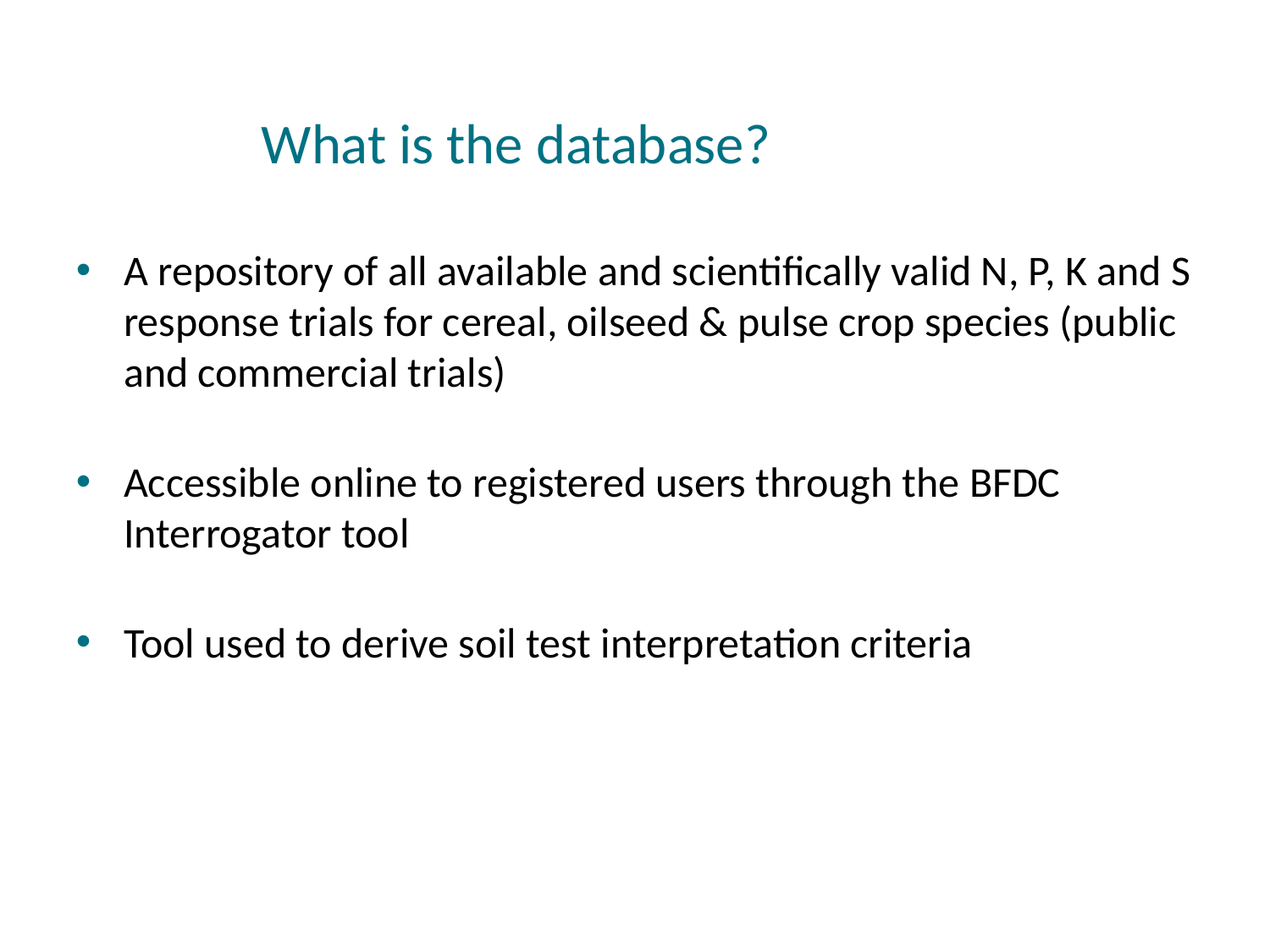

What is the database?
A repository of all available and scientifically valid N, P, K and S response trials for cereal, oilseed & pulse crop species (public and commercial trials)
Accessible online to registered users through the BFDC Interrogator tool
Tool used to derive soil test interpretation criteria